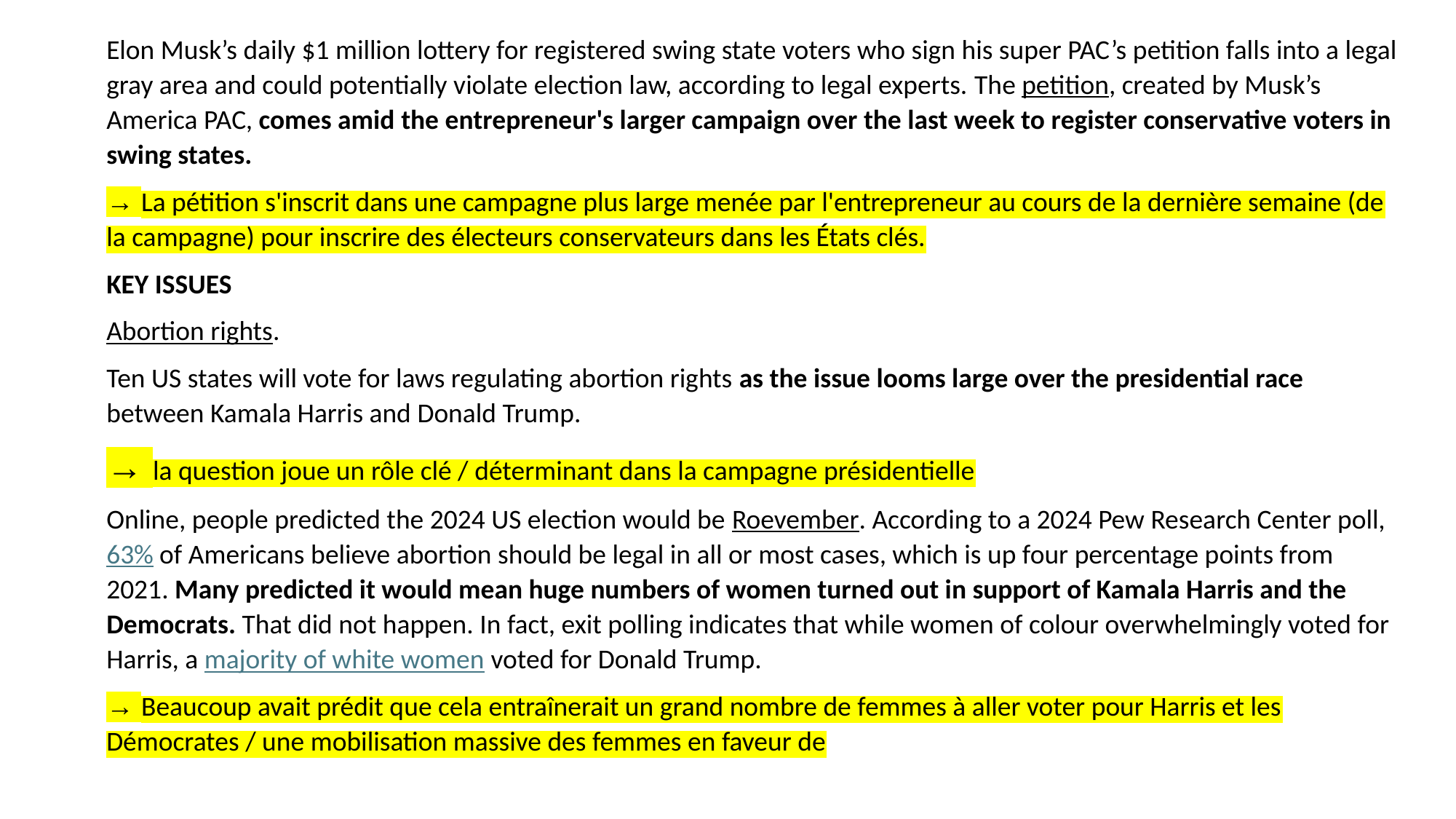

Elon Musk’s daily $1 million lottery for registered swing state voters who sign his super PAC’s petition falls into a legal gray area and could potentially violate election law, according to legal experts. The petition, created by Musk’s America PAC, comes amid the entrepreneur's larger campaign over the last week to register conservative voters in swing states.
→ La pétition s'inscrit dans une campagne plus large menée par l'entrepreneur au cours de la dernière semaine (de la campagne) pour inscrire des électeurs conservateurs dans les États clés.
KEY ISSUES
Abortion rights.
Ten US states will vote for laws regulating abortion rights as the issue looms large over the presidential race between Kamala Harris and Donald Trump.
→ la question joue un rôle clé / déterminant dans la campagne présidentielle
Online, people predicted the 2024 US election would be Roevember. According to a 2024 Pew Research Center poll, 63% of Americans believe abortion should be legal in all or most cases, which is up four percentage points from 2021. Many predicted it would mean huge numbers of women turned out in support of Kamala Harris and the Democrats. That did not happen. In fact, exit polling indicates that while women of colour overwhelmingly voted for Harris, a majority of white women voted for Donald Trump.
→ Beaucoup avait prédit que cela entraînerait un grand nombre de femmes à aller voter pour Harris et les Démocrates / une mobilisation massive des femmes en faveur de